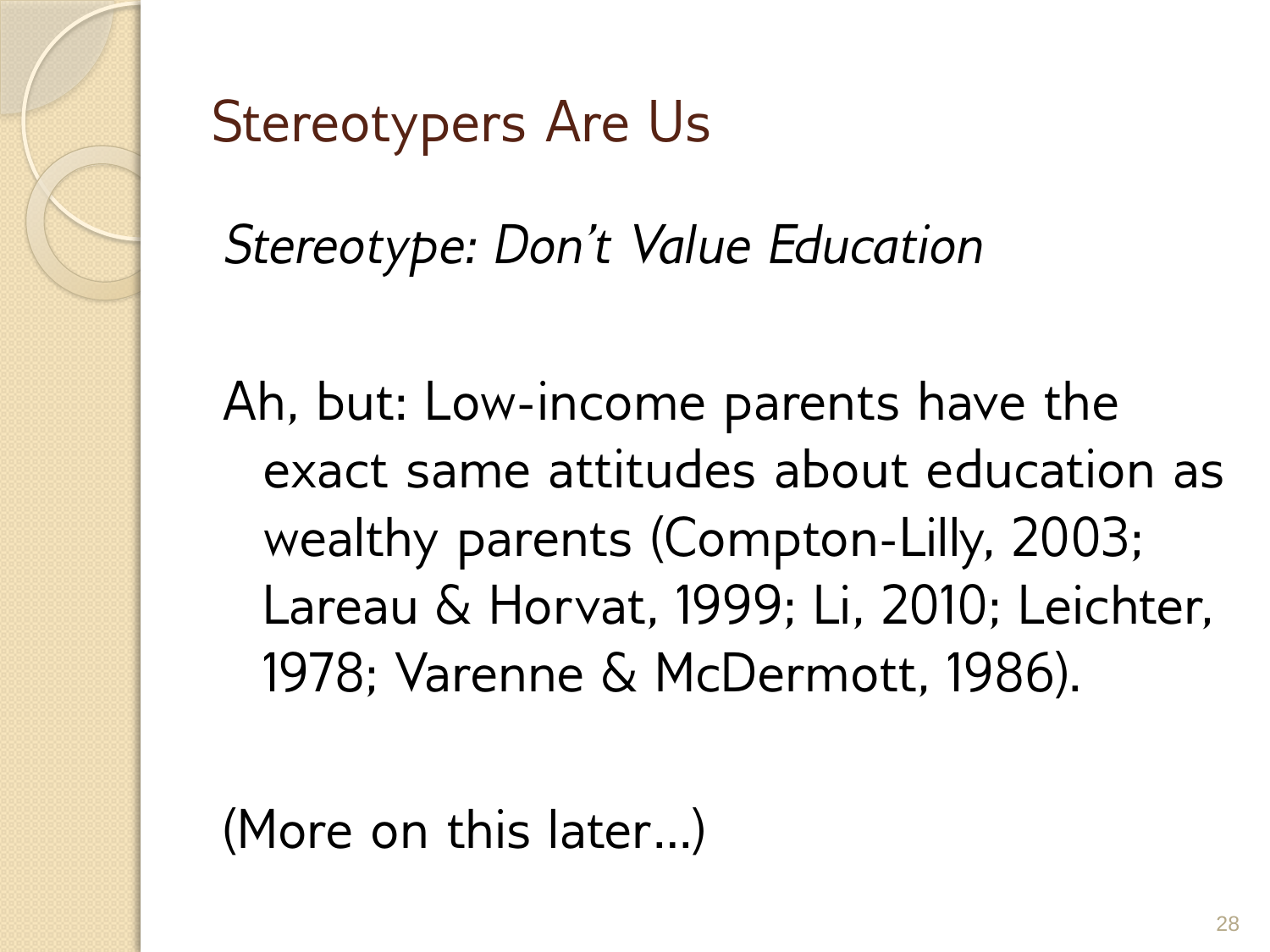

# Stereotypers Are Us
Stereotype: Don’t Value Education

Ah, but: Low-income parents have the exact same attitudes about education as wealthy parents (Compton-Lilly, 2003; Lareau & Horvat, 1999; Li, 2010; Leichter, 1978; Varenne & McDermott, 1986).

(More on this later…)

28